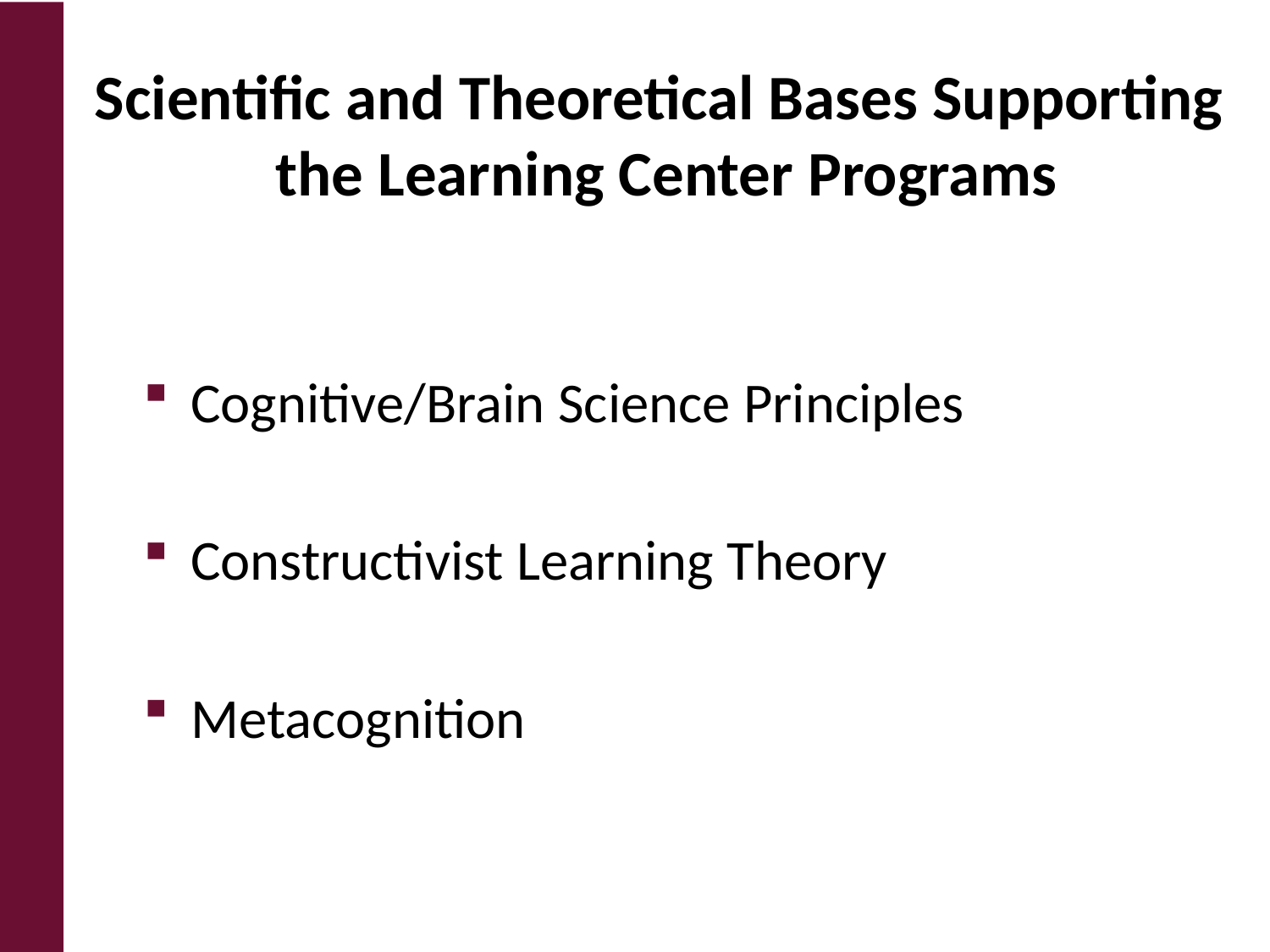

# Scientific and Theoretical Bases Supporting the Learning Center Programs
Cognitive/Brain Science Principles

Constructivist Learning Theory

Metacognition